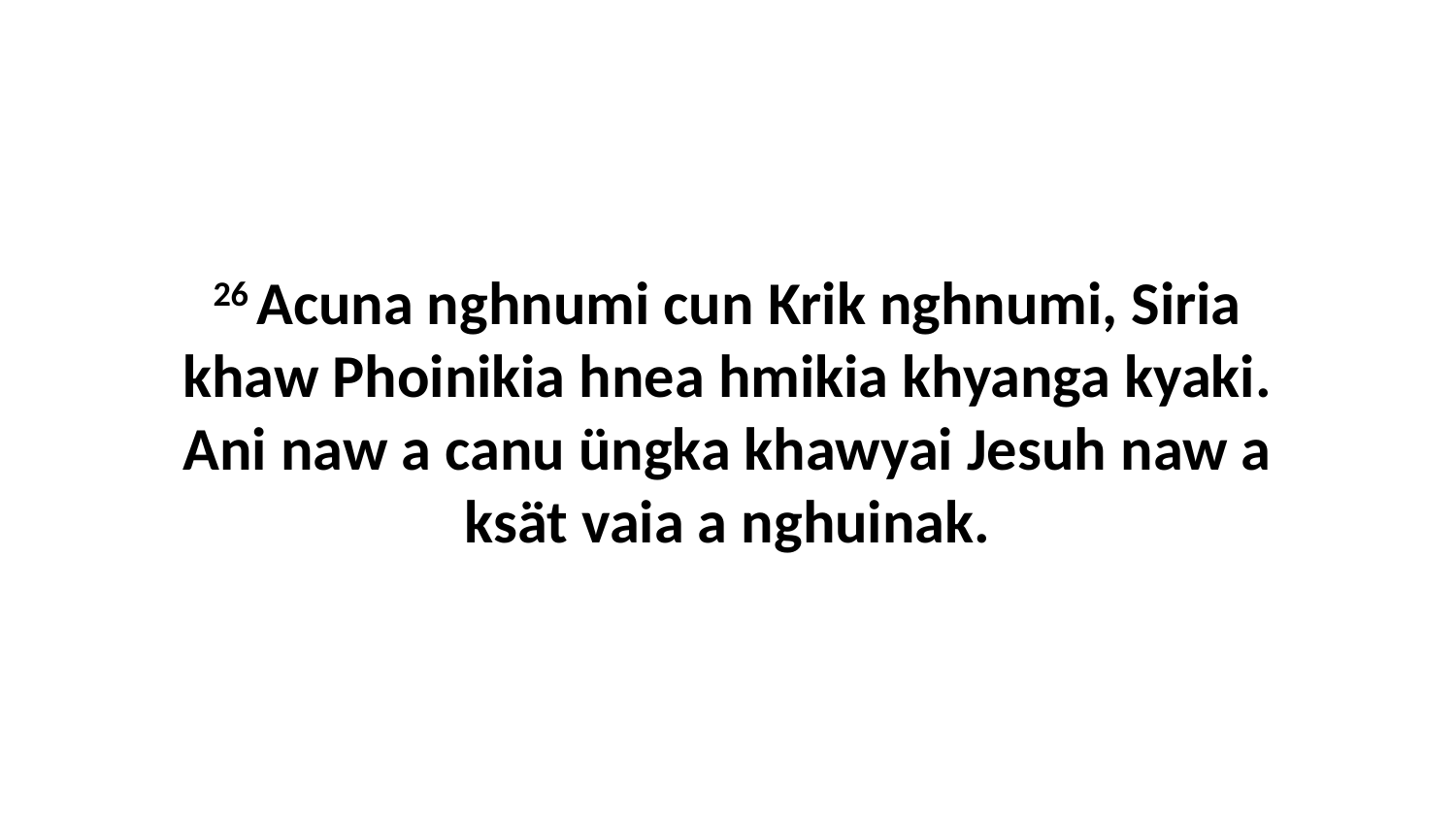

26 Acuna nghnumi cun Krik nghnumi, Siria khaw Phoinikia hnea hmikia khyanga kyaki. Ani naw a canu üngka khawyai Jesuh naw a ksät vaia a nghuinak.